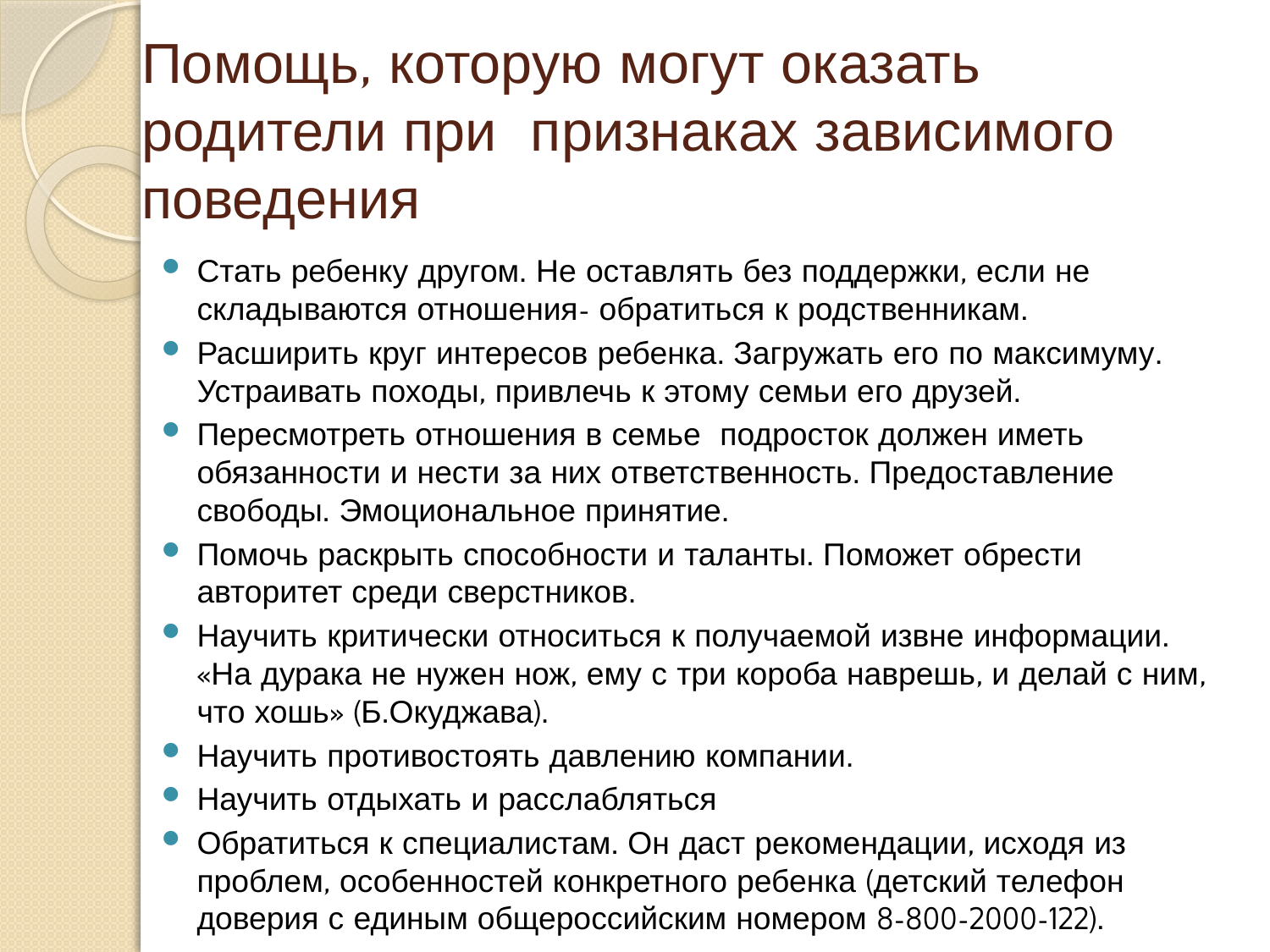

# Помощь, которую могут оказать родители при  признаках зависимого поведения

Стать ребенку другом. Не оставлять без поддержки, если не складываются отношения- обратиться к родственникам.
Расширить круг интересов ребенка. Загружать его по максимуму. Устраивать походы, привлечь к этому семьи его друзей.
Пересмотреть отношения в семье  подросток должен иметь обязанности и нести за них ответственность. Предоставление свободы. Эмоциональное принятие.
Помочь раскрыть способности и таланты. Поможет обрести авторитет среди сверстников.
Научить критически относиться к получаемой извне информации. «На дурака не нужен нож, ему с три короба наврешь, и делай с ним, что хошь» (Б.Окуджава).
Научить противостоять давлению компании.
Научить отдыхать и расслабляться
Обратиться к специалистам. Он даст рекомендации, исходя из проблем, особенностей конкретного ребенка (детский телефон доверия с единым общероссийским номером 8-800-2000-122).